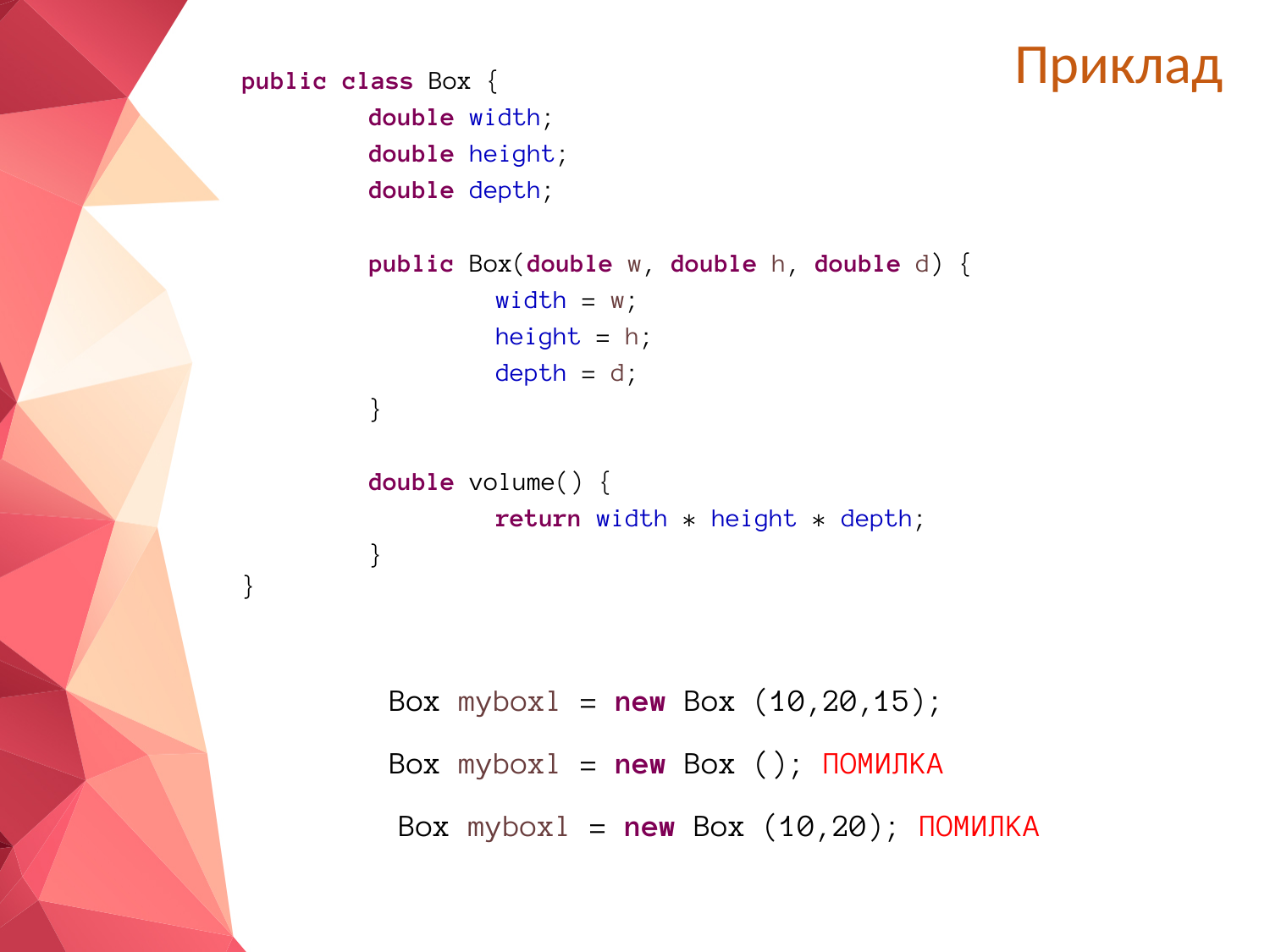

# Приклад
public class Box {
	double width;
	double height;
	double depth;

	public Box(double w, double h, double d) {
		width = w;
		height = h;
		depth = d;
	}

	double volume() {
		return width * height * depth;
	}
}
Box myboxl = new Box (10,20,15);
Box myboxl = new Box (); ПОМИЛКА
Box myboxl = new Box (10,20); ПОМИЛКА